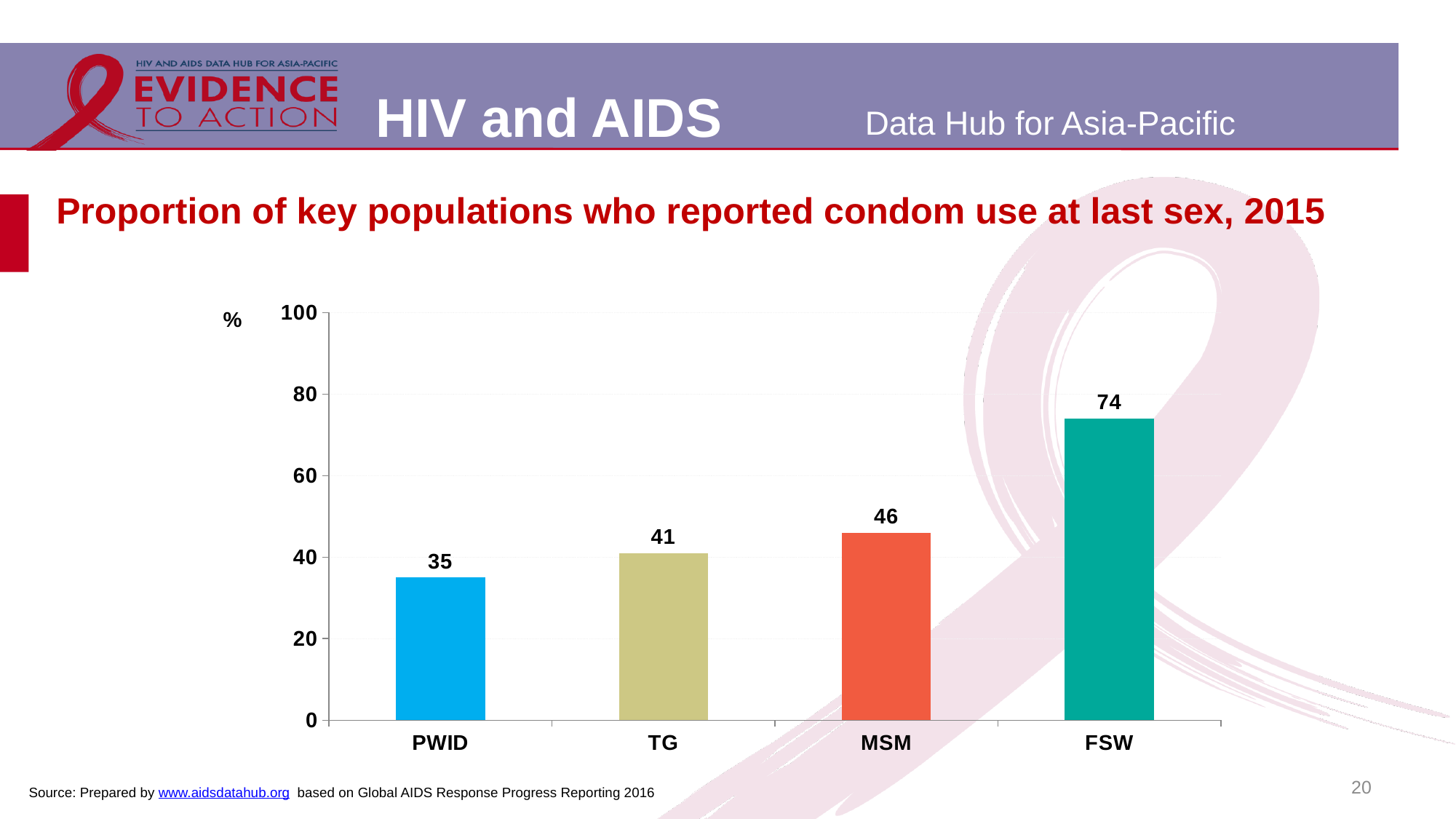

# Proportion of key populations who reported condom use at last sex, 2015

### Chart

| Category |  |
|---|---|
| PWID | 35.0 |
| TG | 41.0 |
| MSM | 46.0 |
| FSW | 74.0 |
20
Source: Prepared by www.aidsdatahub.org  based on Global AIDS Response Progress Reporting 2016